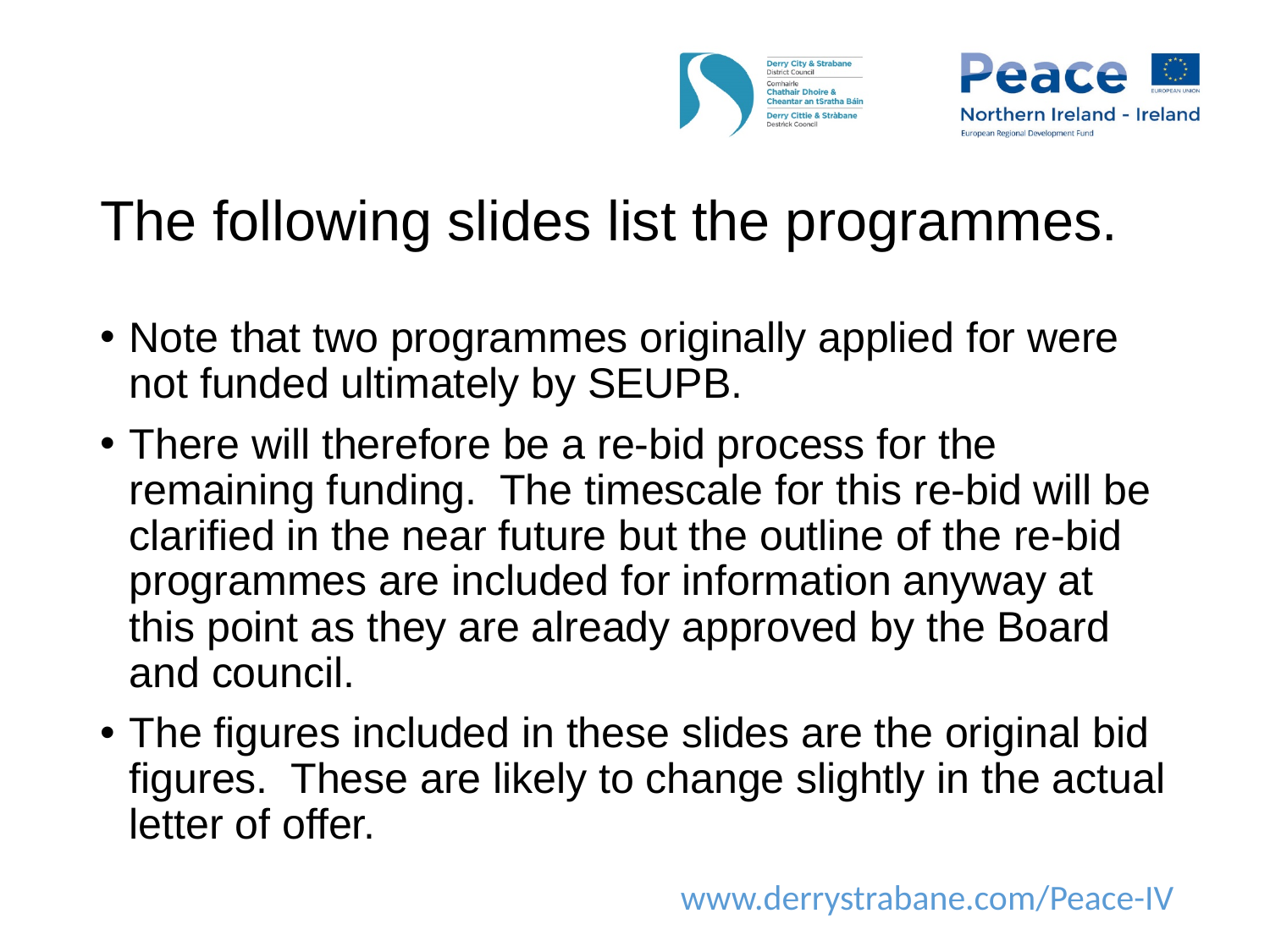

# The following slides list the programmes.
Note that two programmes originally applied for were not funded ultimately by SEUPB.
There will therefore be a re-bid process for the remaining funding.  The timescale for this re-bid will be clarified in the near future but the outline of the re-bid programmes are included for information anyway at this point as they are already approved by the Board and council.
The figures included in these slides are the original bid figures.  These are likely to change slightly in the actual letter of offer.
www.derrystrabane.com/Peace-IV